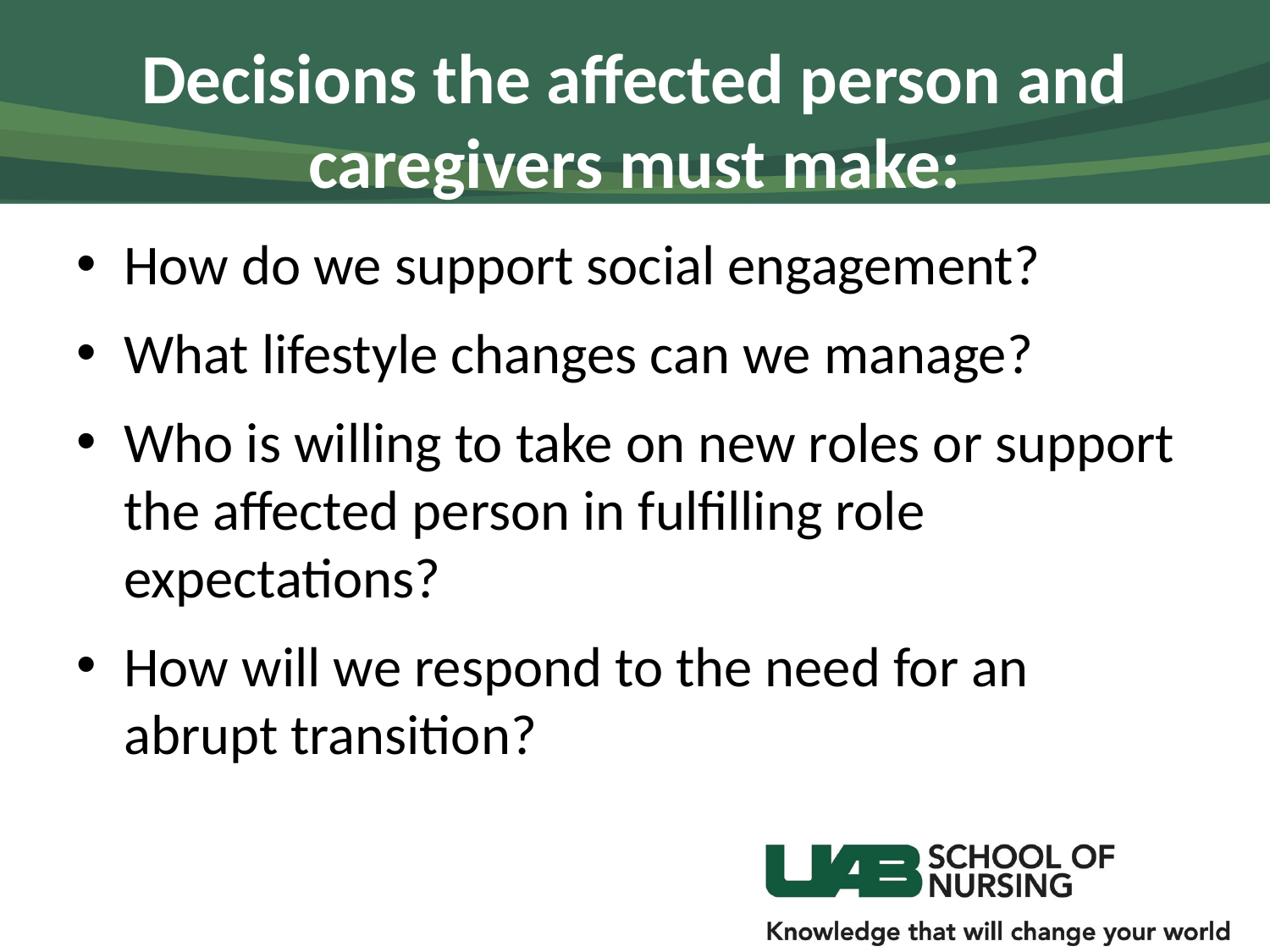

# Decisions the affected person and caregivers must make:
How do we support social engagement?
What lifestyle changes can we manage?
Who is willing to take on new roles or support the affected person in fulfilling role expectations?
How will we respond to the need for an abrupt transition?